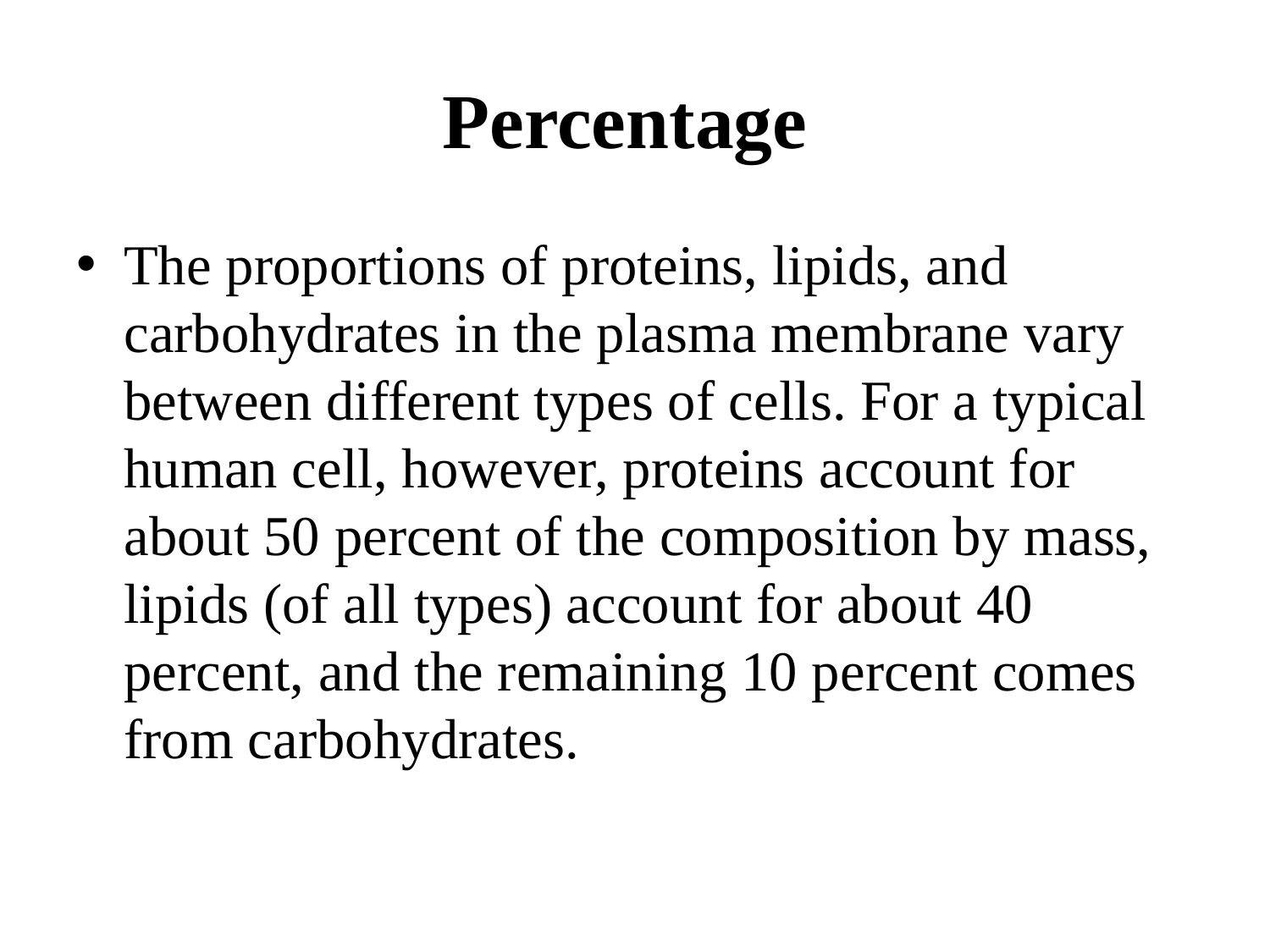

# Percentage
The proportions of proteins, lipids, and carbohydrates in the plasma membrane vary between different types of cells. For a typical human cell, however, proteins account for about 50 percent of the composition by mass, lipids (of all types) account for about 40 percent, and the remaining 10 percent comes from carbohydrates.